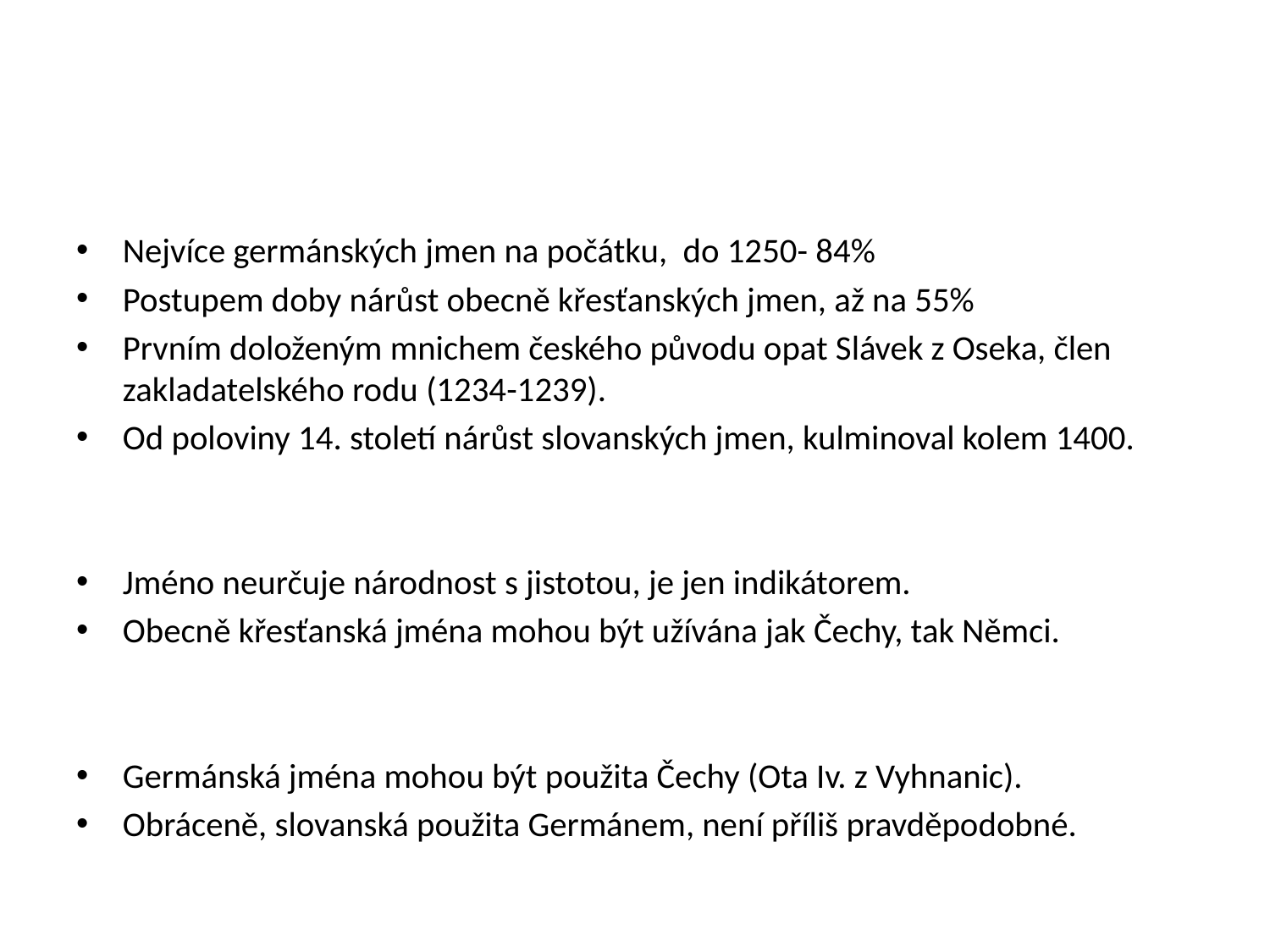

#
Nejvíce germánských jmen na počátku,  do 1250- 84%
Postupem doby nárůst obecně křesťanských jmen, až na 55%
Prvním doloženým mnichem českého původu opat Slávek z Oseka, člen zakladatelského rodu (1234-1239).
Od poloviny 14. století nárůst slovanských jmen, kulminoval kolem 1400.

Jméno neurčuje národnost s jistotou, je jen indikátorem.
Obecně křesťanská jména mohou být užívána jak Čechy, tak Němci.

Germánská jména mohou být použita Čechy (Ota Iv. z Vyhnanic).
Obráceně, slovanská použita Germánem, není příliš pravděpodobné.